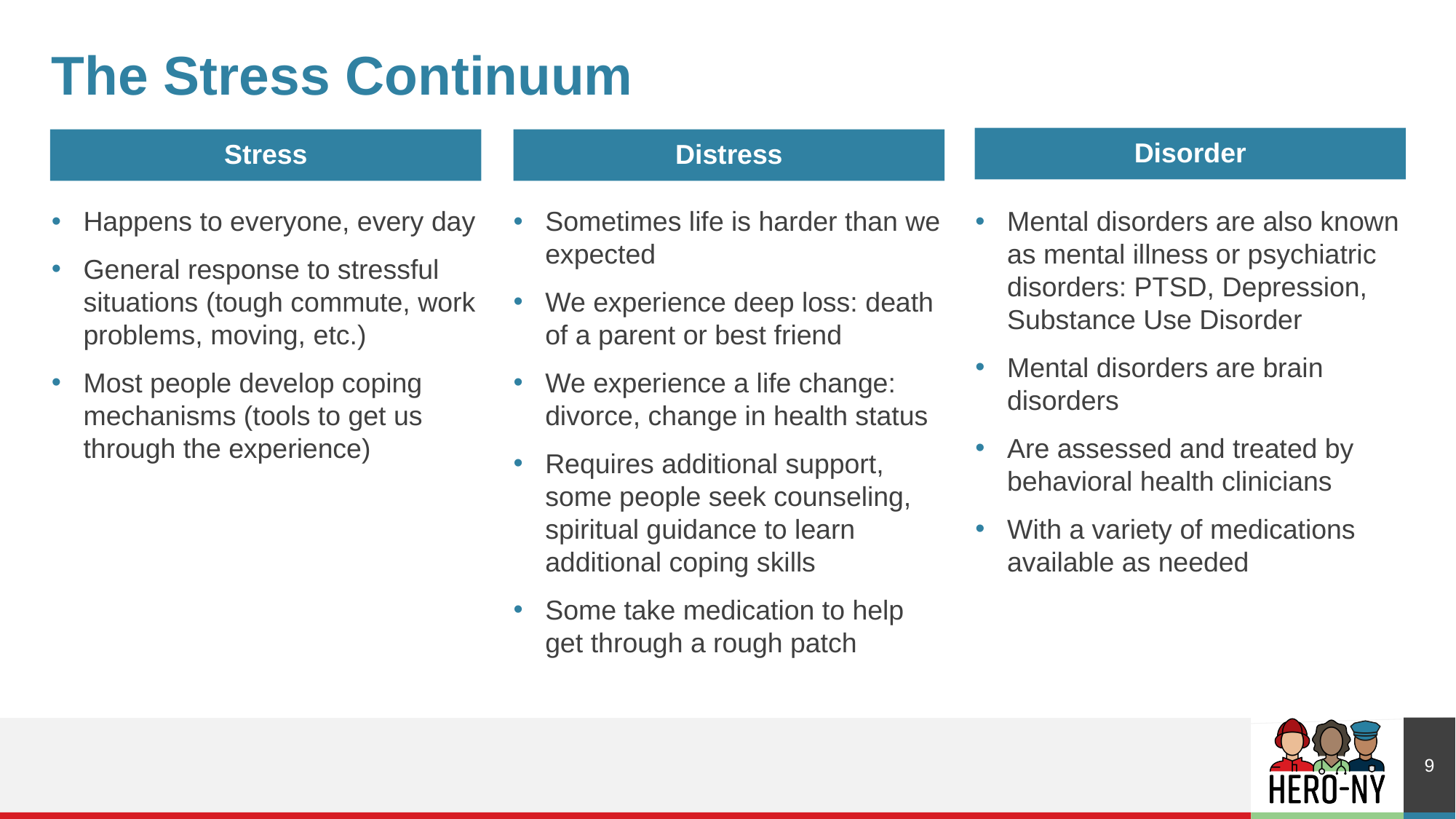

# The Stress Continuum
Disorder
Stress
Distress
Mental disorders are also known as mental illness or psychiatric disorders: PTSD, Depression, Substance Use Disorder
Mental disorders are brain disorders
Are assessed and treated by behavioral health clinicians
With a variety of medications available as needed
Sometimes life is harder than we expected
We experience deep loss: death of a parent or best friend
We experience a life change: divorce, change in health status
Requires additional support, some people seek counseling, spiritual guidance to learn additional coping skills
Some take medication to help get through a rough patch
Happens to everyone, every day
General response to stressful situations (tough commute, work problems, moving, etc.)
Most people develop coping mechanisms (tools to get us through the experience)
9